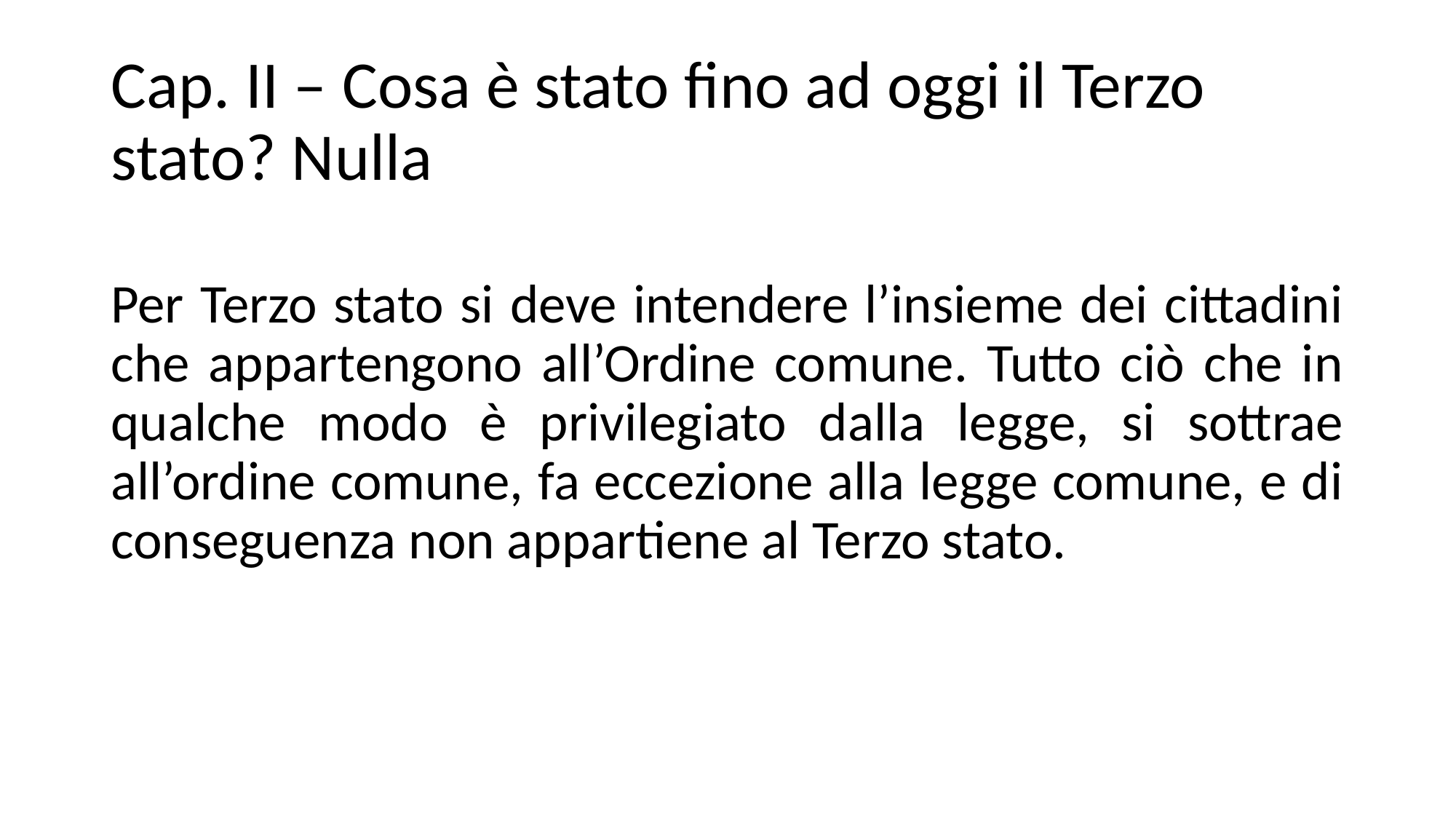

# Cap. II – Cosa è stato fino ad oggi il Terzo stato? Nulla
Per Terzo stato si deve intendere l’insieme dei cittadini che appartengono all’Ordine comune. Tutto ciò che in qualche modo è privilegiato dalla legge, si sottrae all’ordine comune, fa eccezione alla legge comune, e di conseguenza non appartiene al Terzo stato.